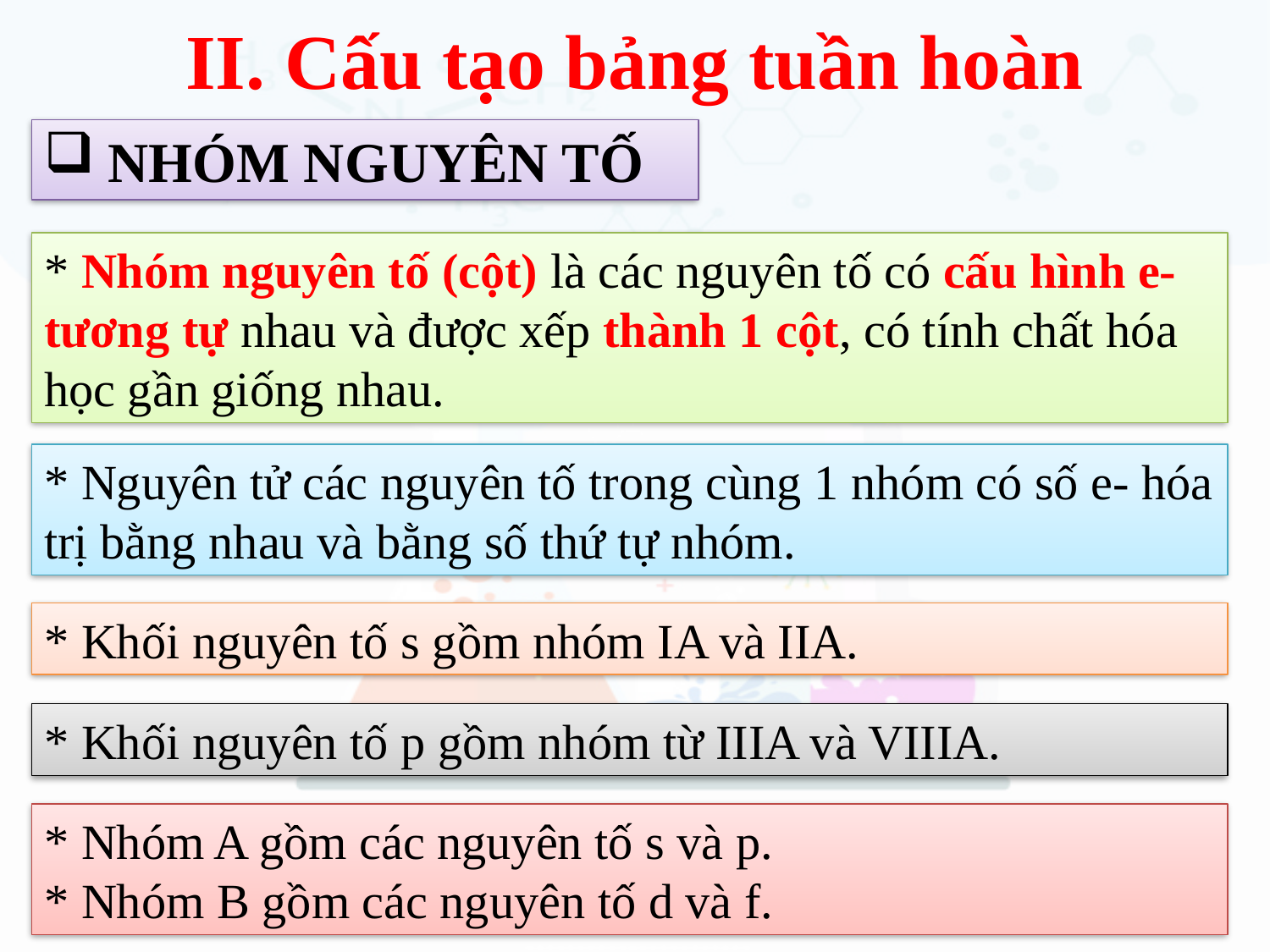

II. Cấu tạo bảng tuần hoàn
NHÓM NGUYÊN TỐ
* Nhóm nguyên tố (cột) là các nguyên tố có cấu hình e- tương tự nhau và được xếp thành 1 cột, có tính chất hóa học gần giống nhau.
* Nguyên tử các nguyên tố trong cùng 1 nhóm có số e- hóa trị bằng nhau và bằng số thứ tự nhóm.
* Khối nguyên tố s gồm nhóm IA và IIA.
* Khối nguyên tố p gồm nhóm từ IIIA và VIIIA.
* Nhóm A gồm các nguyên tố s và p.
* Nhóm B gồm các nguyên tố d và f.